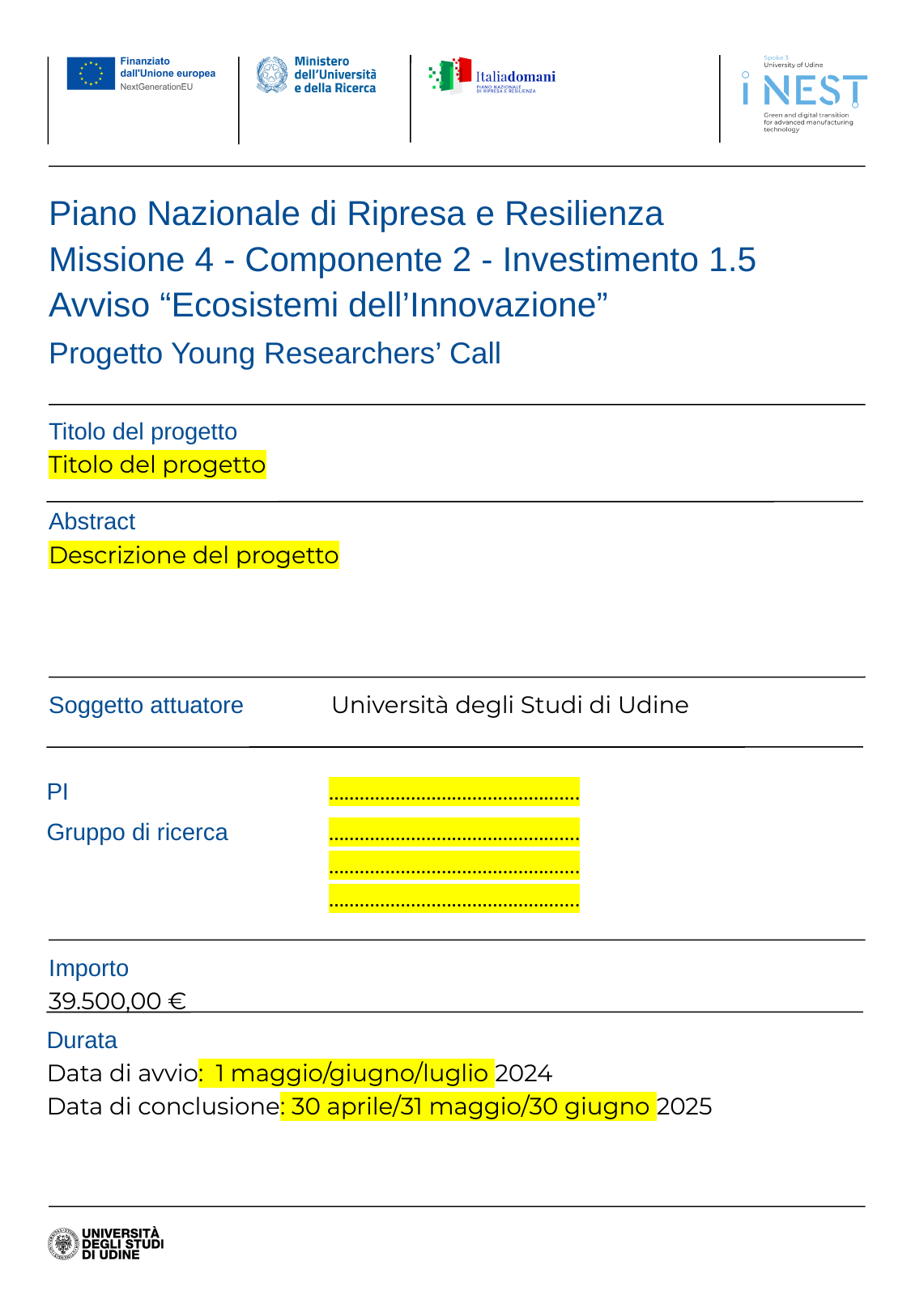

Piano Nazionale di Ripresa e Resilienza
Missione 4 - Componente 2 - Investimento 1.5
Avviso “Ecosistemi dell’Innovazione”
Progetto Young Researchers’ Call

Titolo del progetto
Titolo del progetto

Abstract
Descrizione del progetto

Soggetto attuatore

Università degli Studi di Udine

PI

………………………………………….

Gruppo di ricerca

………………………………………….
………………………………………….
………………………………………….

Importo
39.500,00 €

Durata
Data di avvio:  1 maggio/giugno/luglio 2024
Data di conclusione: 30 aprile/31 maggio/30 giugno 2025